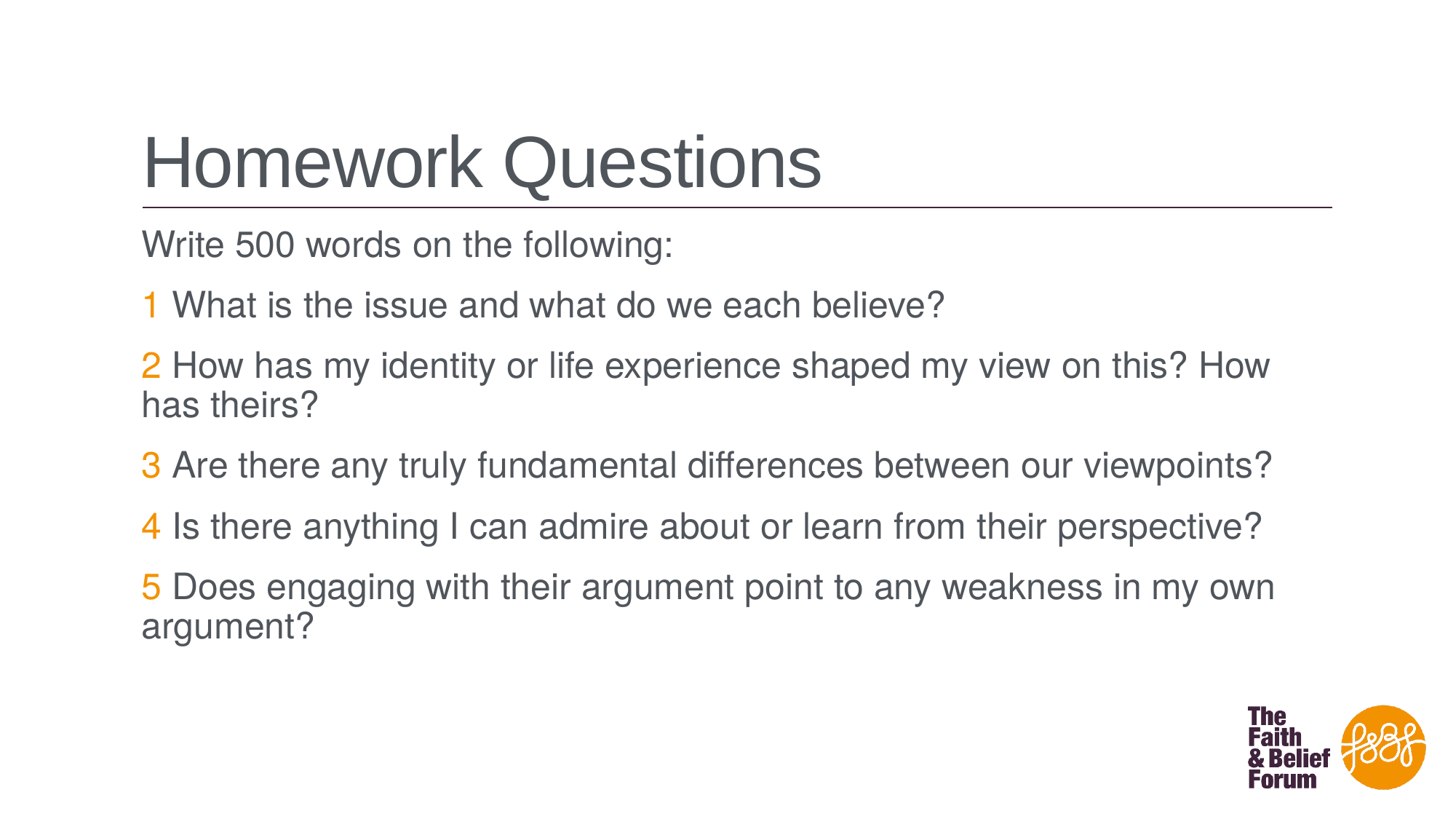

# Homework Questions
Write 500 words on the following:
1 What is the issue and what do we each believe?
2 How has my identity or life experience shaped my view on this? How has theirs?
3 Are there any truly fundamental differences between our viewpoints?
4 Is there anything I can admire about or learn from their perspective?
5 Does engaging with their argument point to any weakness in my own argument?